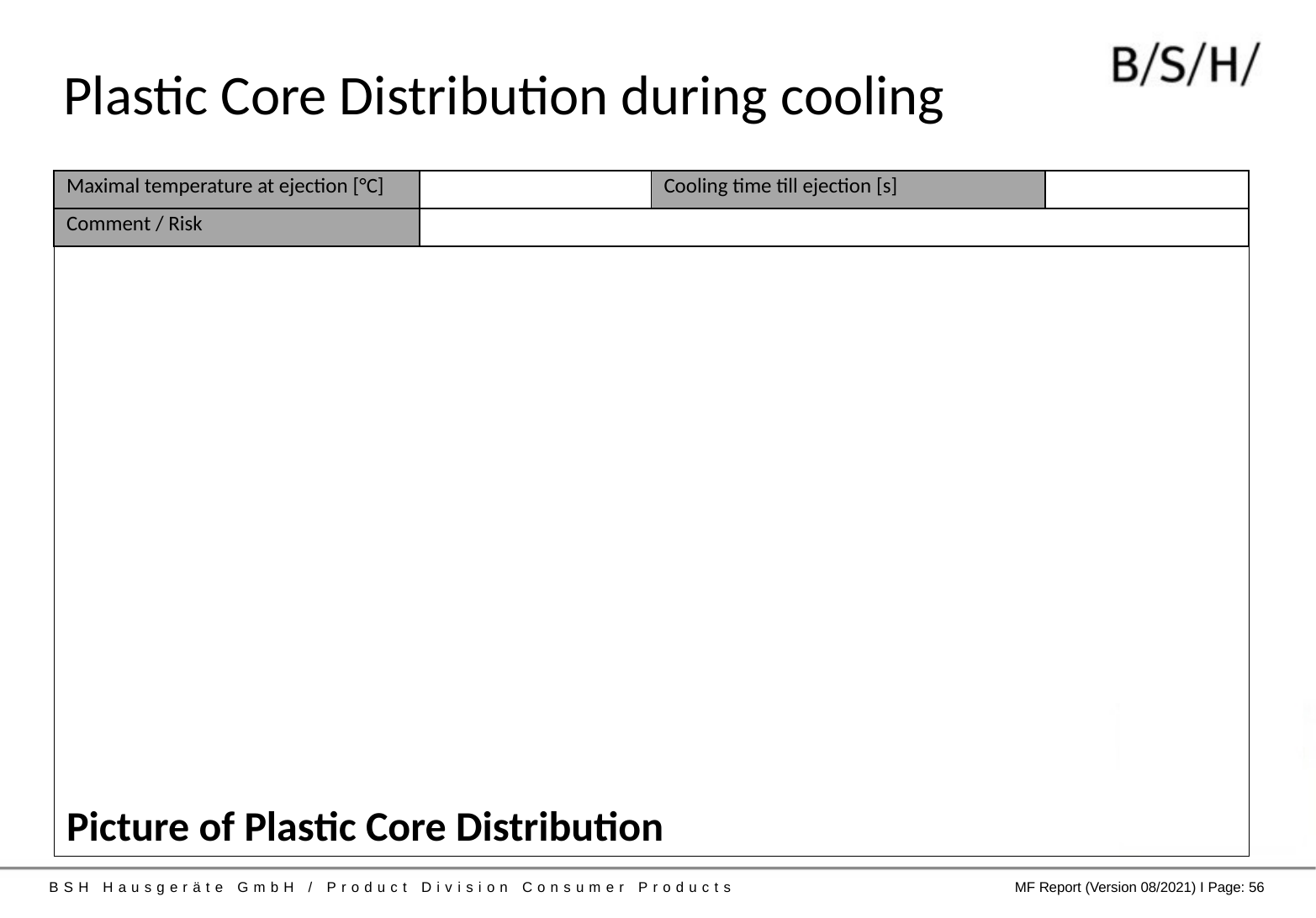

# Plastic Core Distribution during cooling
| Maximal temperature at ejection [°C] |  | Cooling time till ejection [s] |  |
| --- | --- | --- | --- |
| Comment / Risk |  |  |  |
Picture of Plastic Core Distribution
BSH Hausgeräte GmbH / Product Division Consumer Products
MF Report (Version 08/2021) I Page: 56